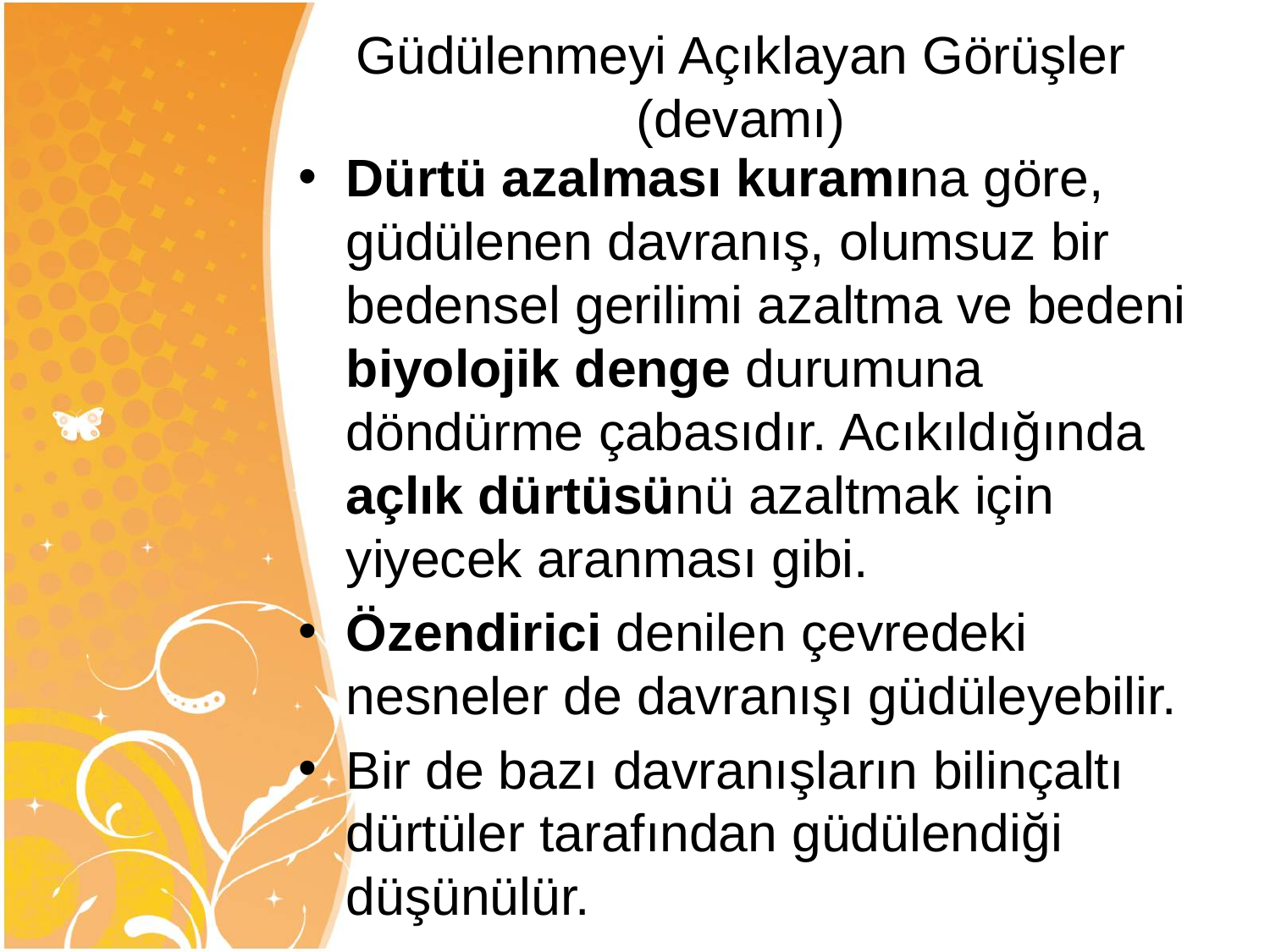

# Güdülenmeyi Açıklayan Görüşler (devamı)
Dürtü azalması kuramına göre, güdülenen davranış, olumsuz bir bedensel gerilimi azaltma ve bedeni biyolojik denge durumuna döndürme çabasıdır. Acıkıldığında açlık dürtüsünü azaltmak için yiyecek aranması gibi.
Özendirici denilen çevredeki nesneler de davranışı güdüleyebilir.
Bir de bazı davranışların bilinçaltı dürtüler tarafından güdülendiği düşünülür.